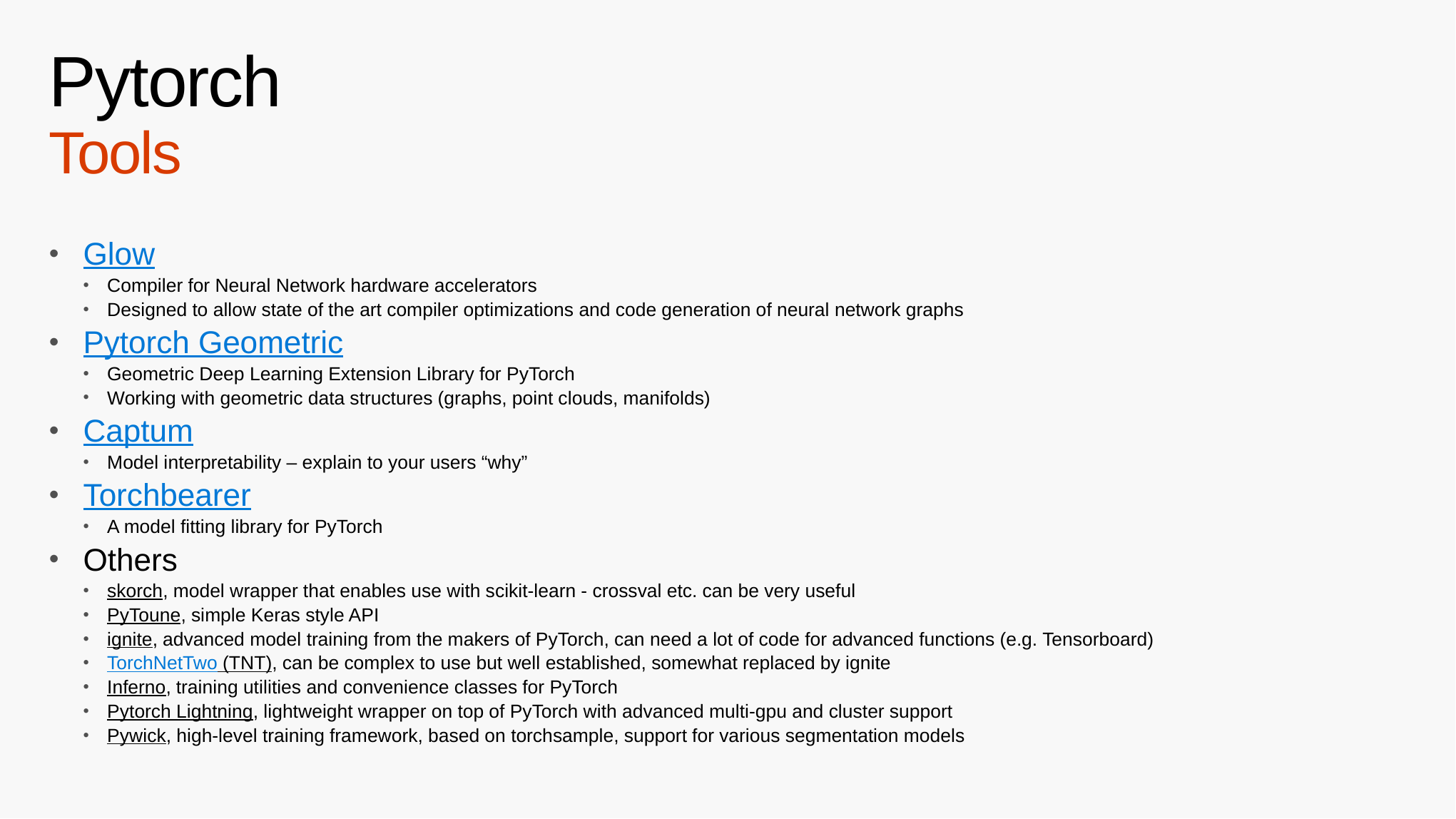

# Pytorch Tools
Glow
Compiler for Neural Network hardware accelerators
Designed to allow state of the art compiler optimizations and code generation of neural network graphs
Pytorch Geometric
Geometric Deep Learning Extension Library for PyTorch
Working with geometric data structures (graphs, point clouds, manifolds)
Captum
Model interpretability – explain to your users “why”
Torchbearer
A model fitting library for PyTorch
Others
skorch, model wrapper that enables use with scikit-learn - crossval etc. can be very useful
PyToune, simple Keras style API
ignite, advanced model training from the makers of PyTorch, can need a lot of code for advanced functions (e.g. Tensorboard)
TorchNetTwo (TNT), can be complex to use but well established, somewhat replaced by ignite
Inferno, training utilities and convenience classes for PyTorch
Pytorch Lightning, lightweight wrapper on top of PyTorch with advanced multi-gpu and cluster support
Pywick, high-level training framework, based on torchsample, support for various segmentation models